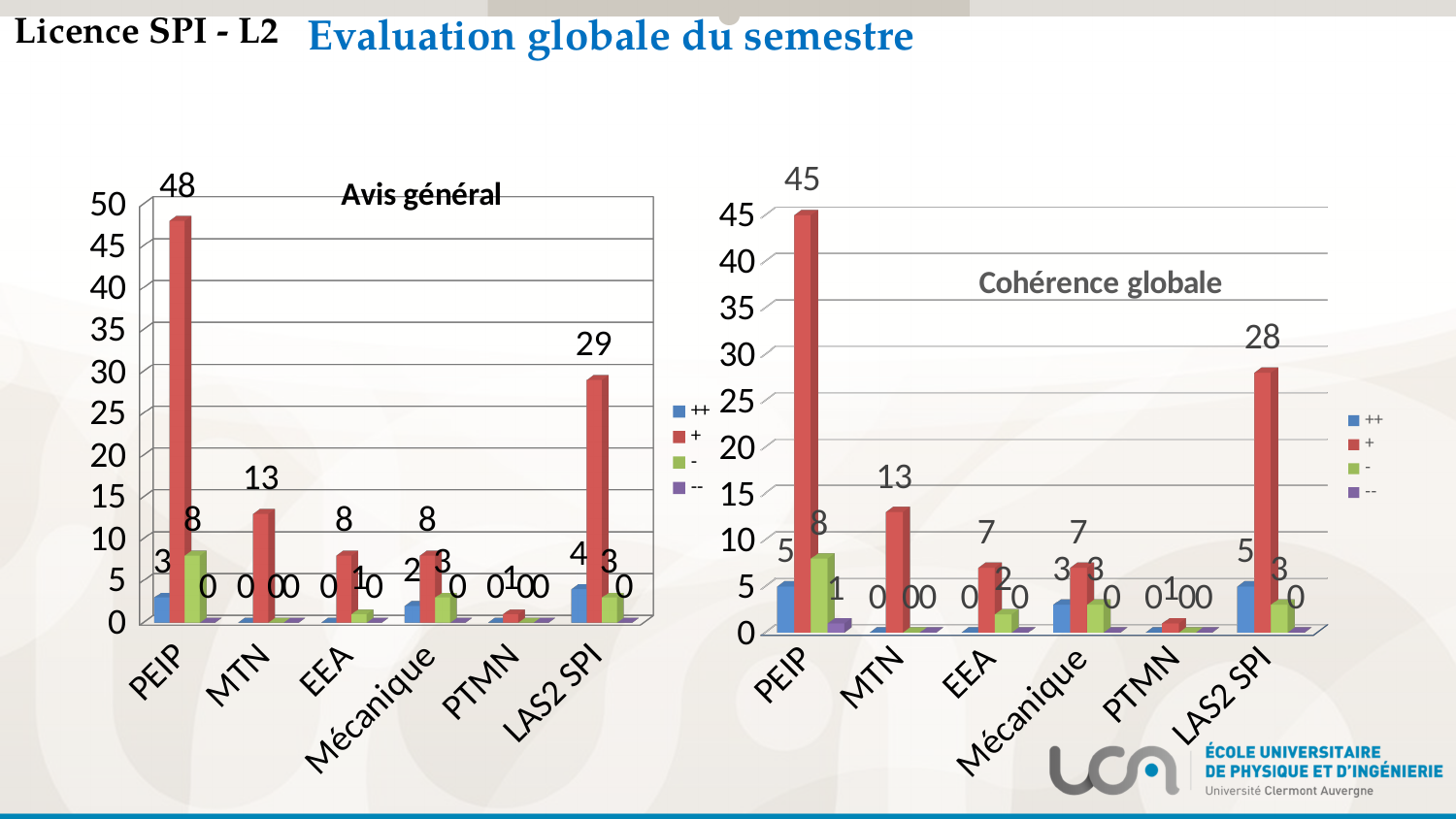

Evaluation globale du semestre
Licence SPI - L2

[unsupported chart]

[unsupported chart]